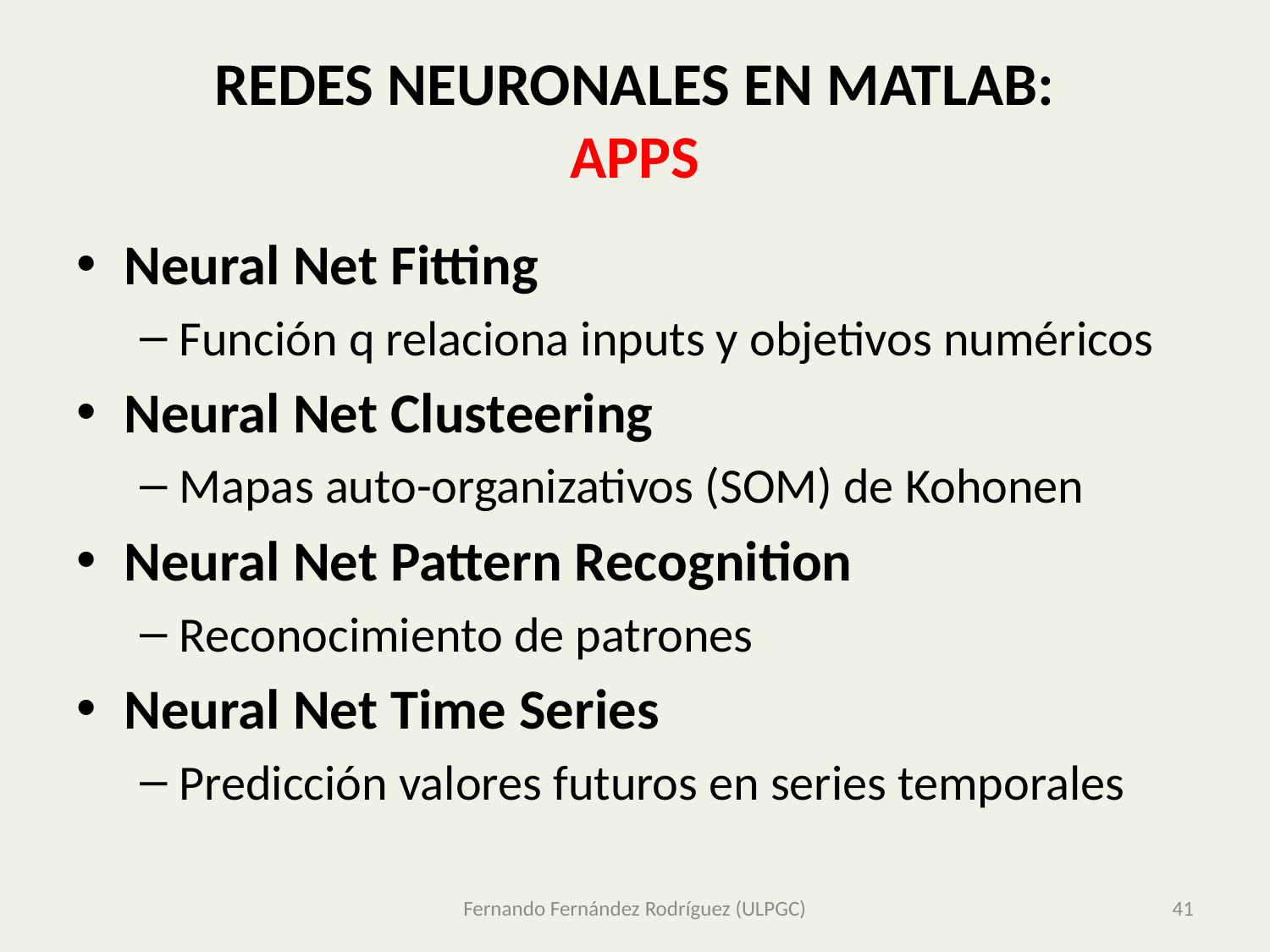

# REDES NEURONALES EN MATLAB: APPS
Neural Net Fitting
Función q relaciona inputs y objetivos numéricos
Neural Net Clusteering
Mapas auto-organizativos (SOM) de Kohonen
Neural Net Pattern Recognition
Reconocimiento de patrones
Neural Net Time Series
Predicción valores futuros en series temporales

Fernando Fernández Rodríguez (ULPGC)
41